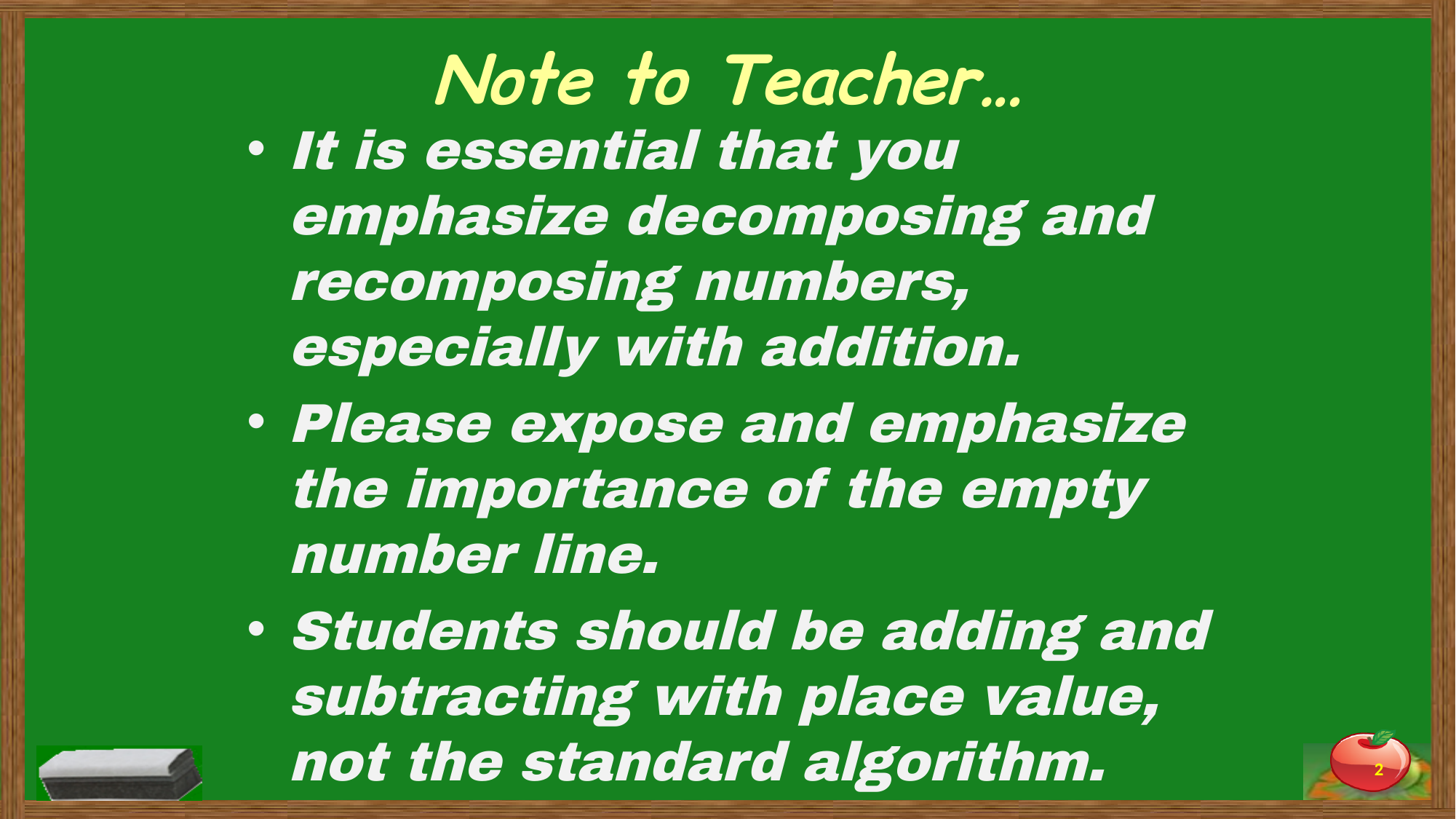

# Note to Teacher…
It is essential that you emphasize decomposing and recomposing numbers, especially with addition.
Please expose and emphasize the importance of the empty number line.
Students should be adding and subtracting with place value, not the standard algorithm.

2